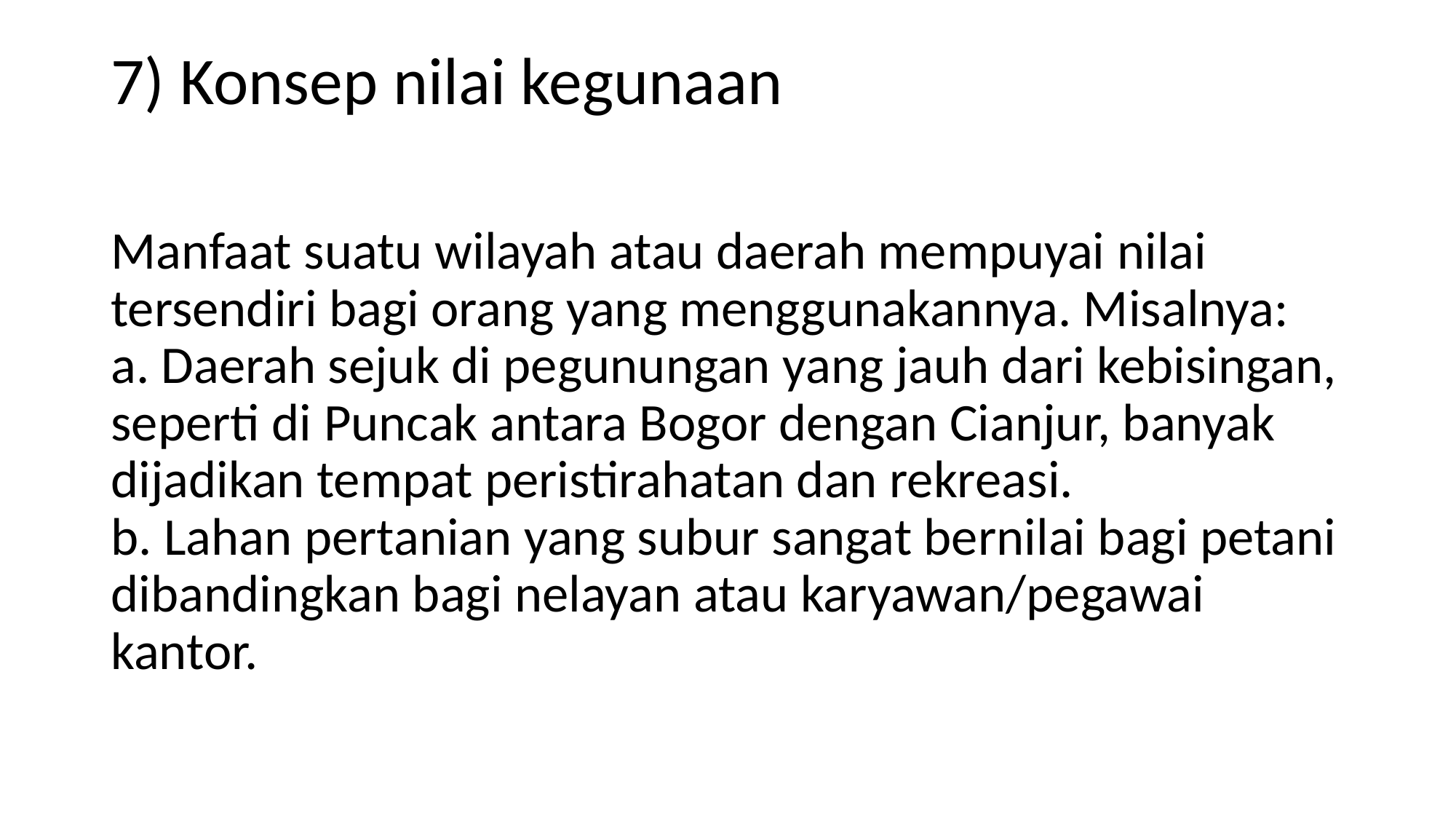

# 7) Konsep nilai kegunaan
Manfaat suatu wilayah atau daerah mempuyai nilai tersendiri bagi orang yang menggunakannya. Misalnya:
a. Daerah sejuk di pegunungan yang jauh dari kebisingan, seperti di Puncak antara Bogor dengan Cianjur, banyak dijadikan tempat peristirahatan dan rekreasi.
b. Lahan pertanian yang subur sangat bernilai bagi petani dibandingkan bagi nelayan atau karyawan/pegawai kantor.